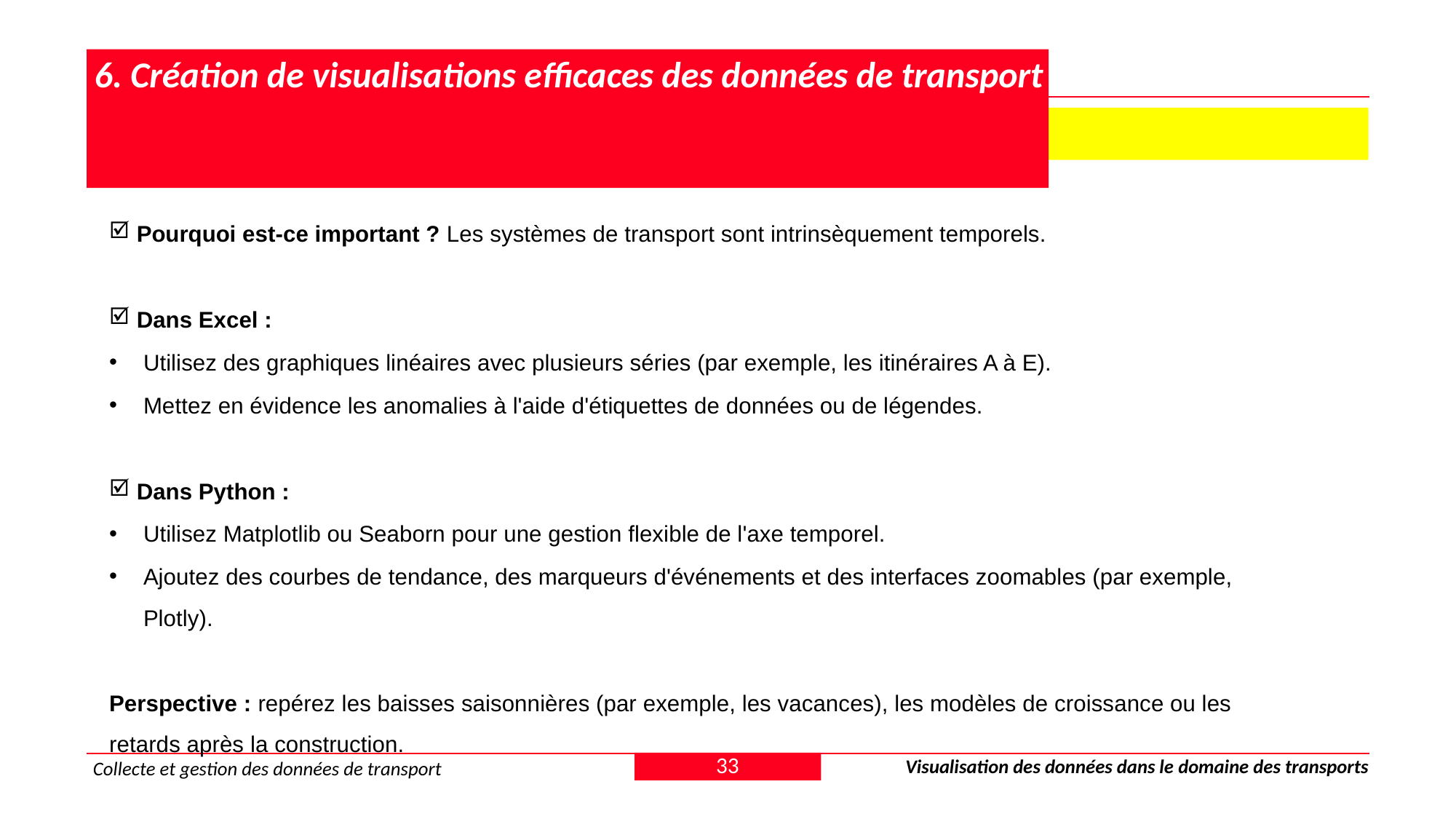

# 6. Création de visualisations efficaces des données de transport
 6.3 Visualisation des séries chronologiques
 Pourquoi est-ce important ? Les systèmes de transport sont intrinsèquement temporels.

 Dans Excel :
Utilisez des graphiques linéaires avec plusieurs séries (par exemple, les itinéraires A à E).
Mettez en évidence les anomalies à l'aide d'étiquettes de données ou de légendes.

 Dans Python :
Utilisez Matplotlib ou Seaborn pour une gestion flexible de l'axe temporel.
Ajoutez des courbes de tendance, des marqueurs d'événements et des interfaces zoomables (par exemple, Plotly).

Perspective : repérez les baisses saisonnières (par exemple, les vacances), les modèles de croissance ou les retards après la construction.
33
Visualisation des données dans le domaine des transports
Collecte et gestion des données de transport